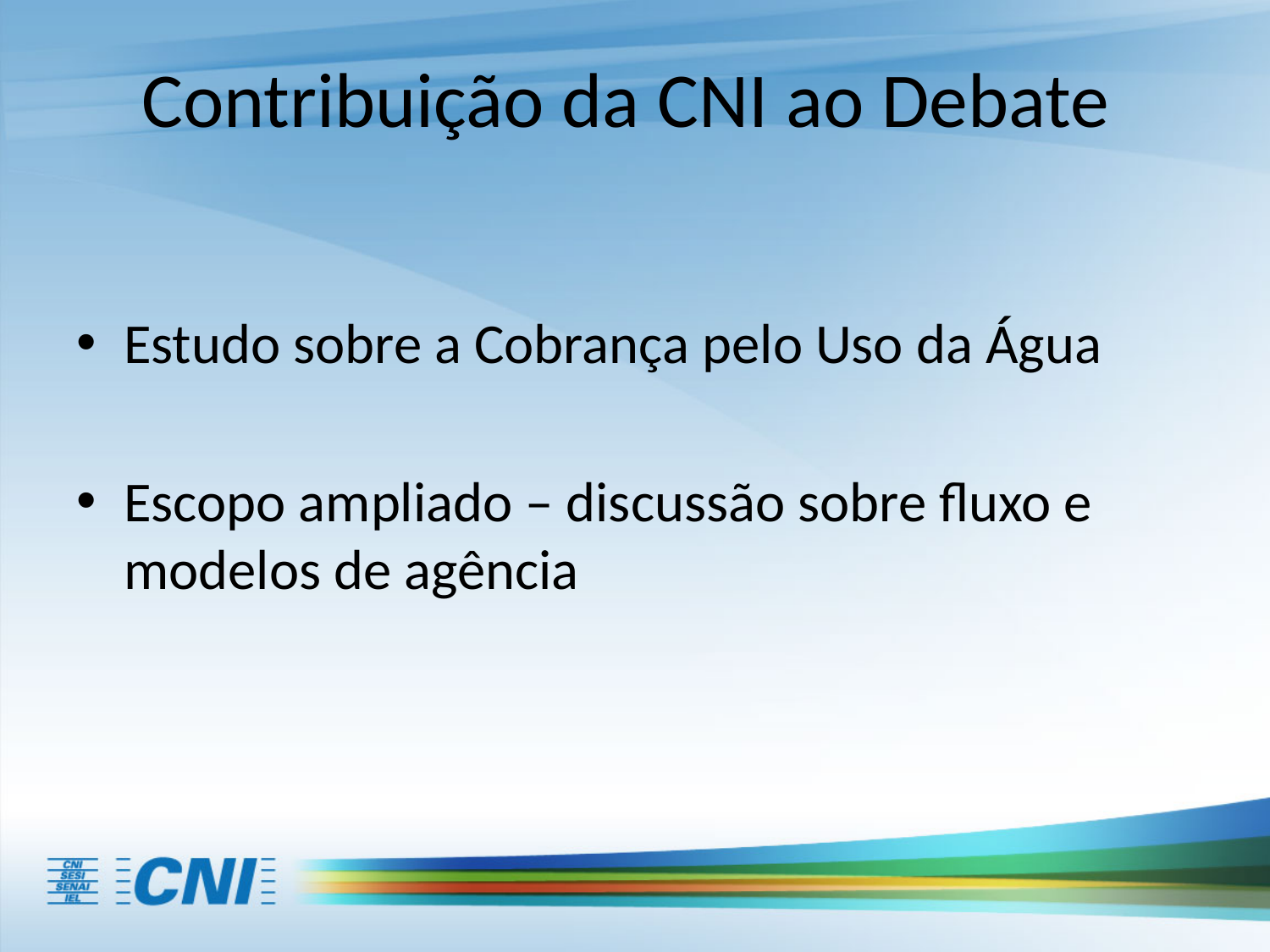

# Contribuição da CNI ao Debate

Estudo sobre a Cobrança pelo Uso da Água

Escopo ampliado – discussão sobre fluxo e modelos de agência